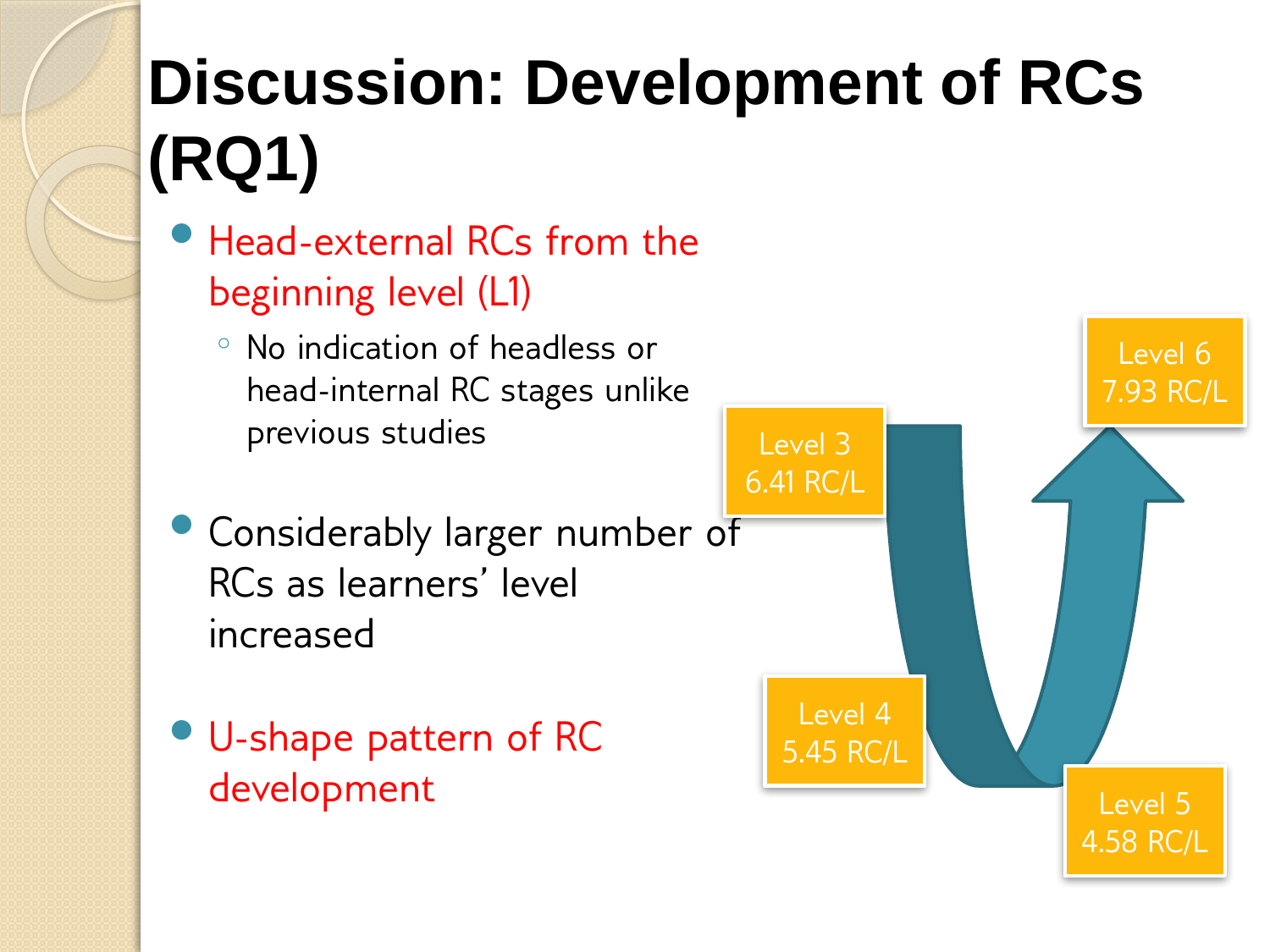

# Discussion: Development of RCs (RQ1)
Head-external RCs from the beginning level (L1)
No indication of headless or head-internal RC stages unlike previous studies

Considerably larger number of RCs as learners’ level increased

U-shape pattern of RC development

Level 6
7.93 RC/L
Level 3
6.41 RC/L

Level 4
5.45 RC/L
Level 5
4.58 RC/L